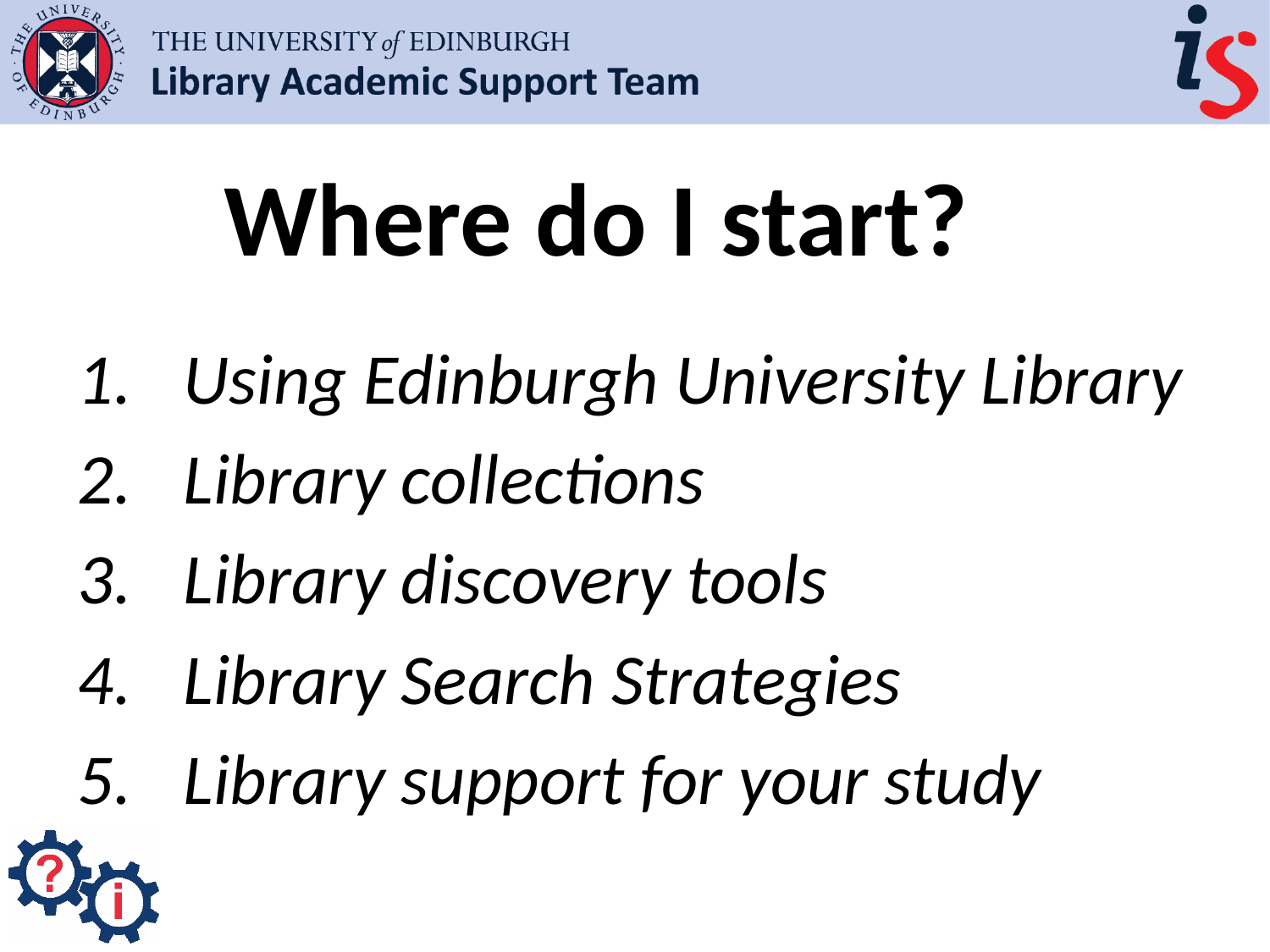

# Where do I start?
Using Edinburgh University Library
Library collections
Library discovery tools
Library Search Strategies
Library support for your study